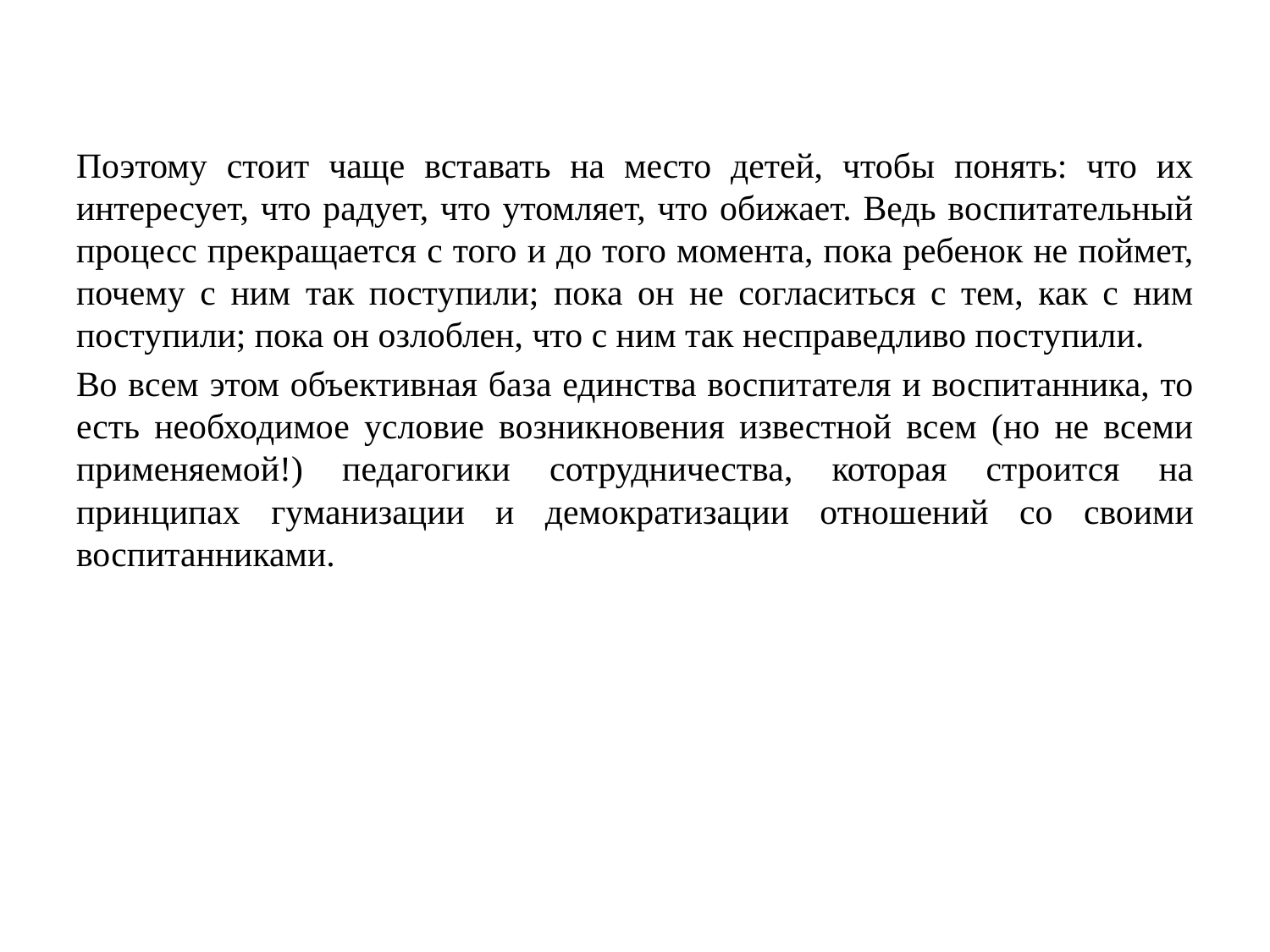

Поэтому стоит чаще вставать на место детей, чтобы понять: что их интересует, что радует, что утомляет, что обижает. Ведь воспитательный процесс прекращается с того и до того момента, пока ребенок не поймет, почему с ним так поступили; пока он не согласиться с тем, как с ним поступили; пока он озлоблен, что с ним так несправедливо поступили.
Во всем этом объективная база единства воспитателя и воспитанника, то есть необходимое условие возникновения известной всем (но не всеми применяемой!) педагогики сотрудничества, которая строится на принципах гуманизации и демократизации отношений со своими воспитанниками.